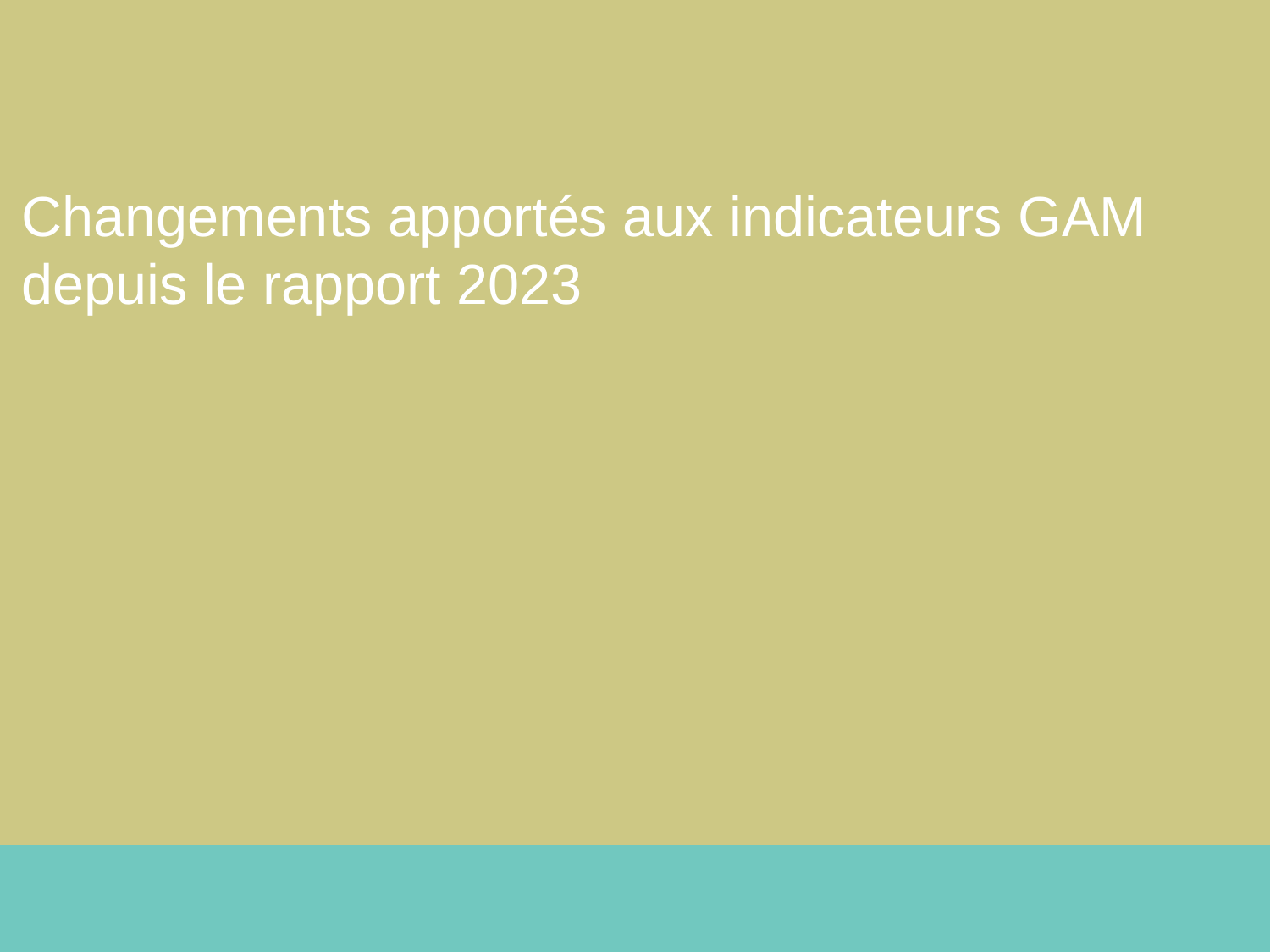

Changements apportés aux indicateurs GAM depuis le rapport 2023